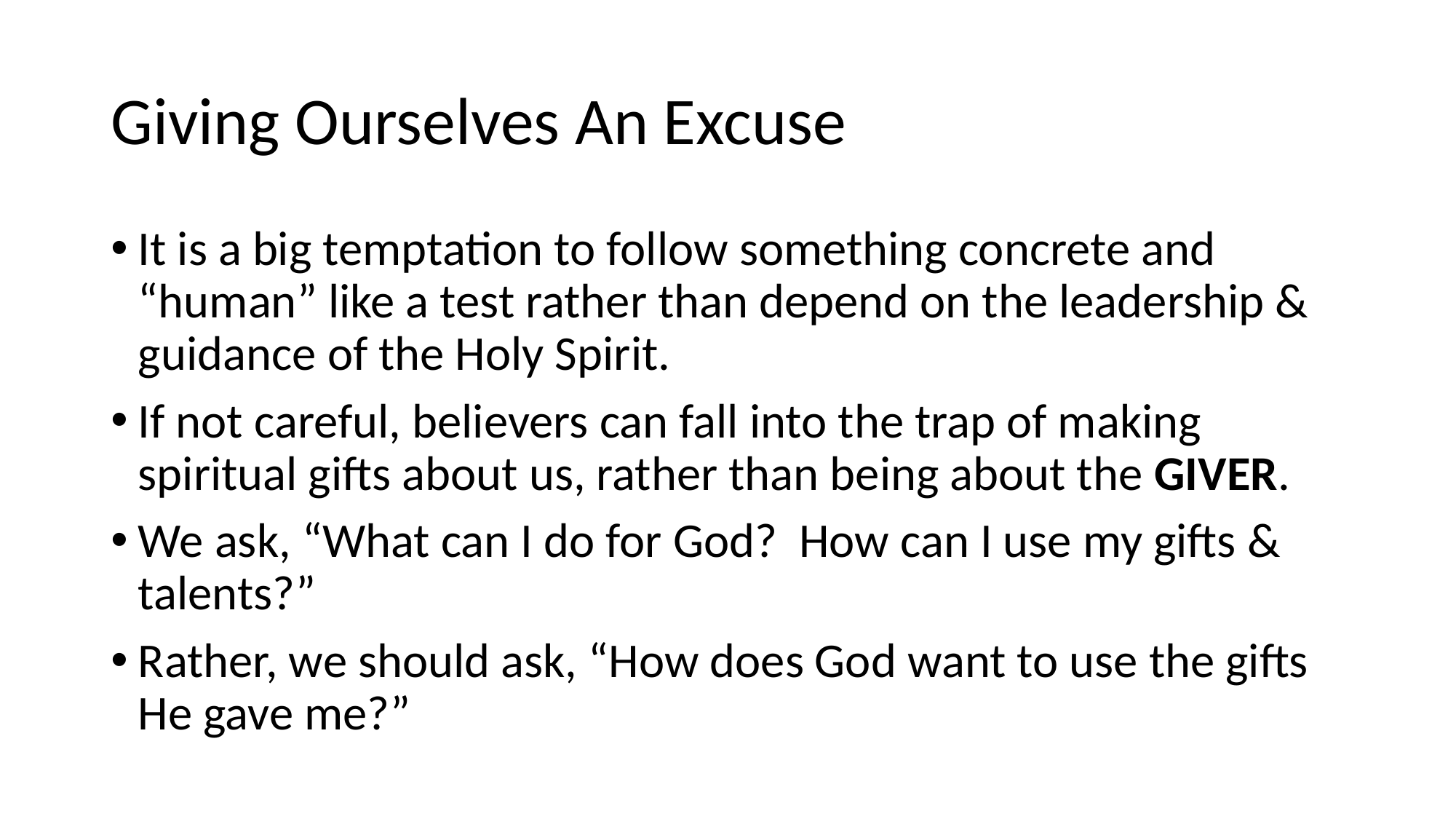

# Giving Ourselves An Excuse
It is a big temptation to follow something concrete and “human” like a test rather than depend on the leadership & guidance of the Holy Spirit.
If not careful, believers can fall into the trap of making spiritual gifts about us, rather than being about the GIVER.
We ask, “What can I do for God?  How can I use my gifts & talents?”
Rather, we should ask, “How does God want to use the gifts He gave me?”